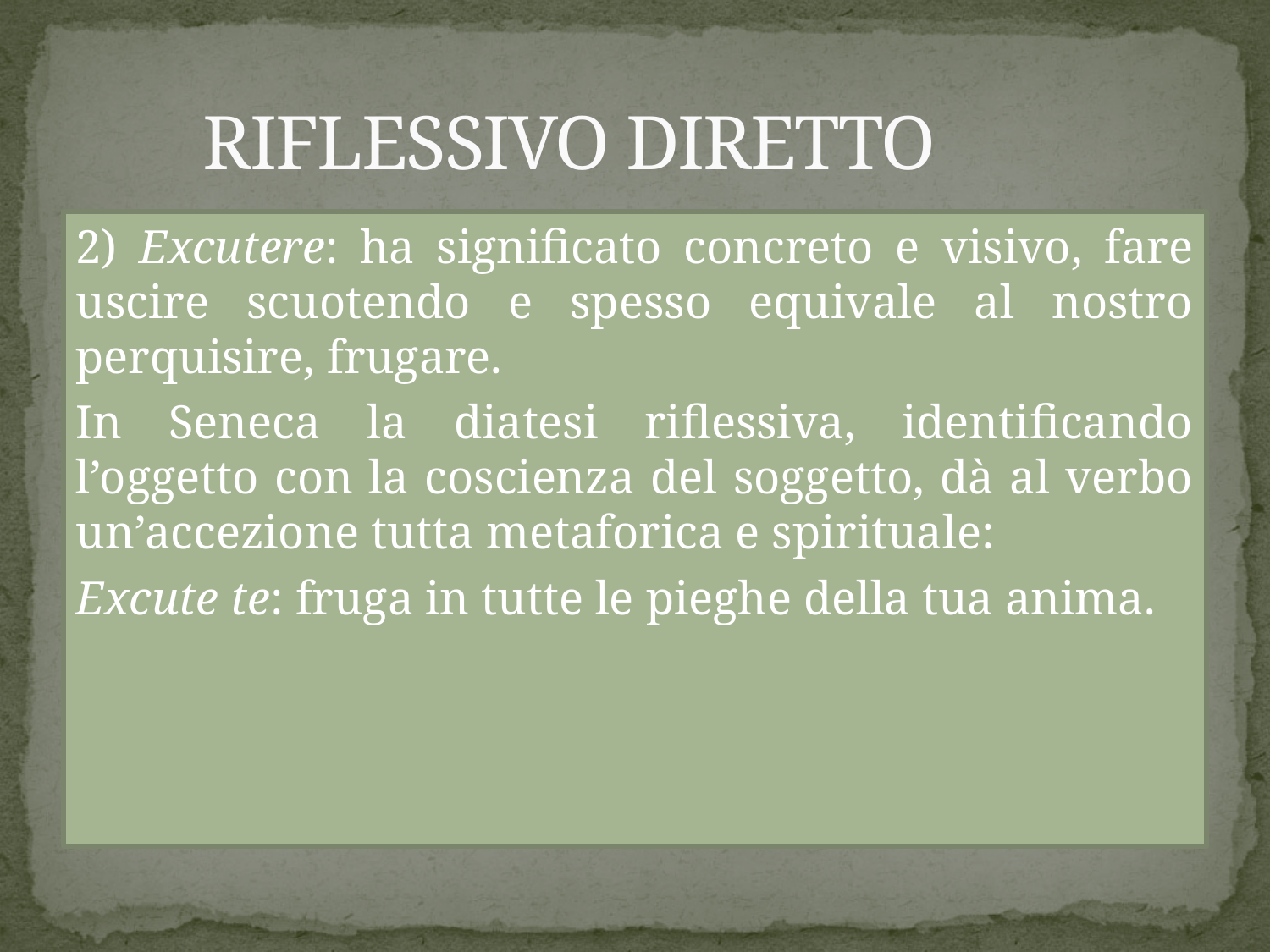

# RIFLESSIVO DIRETTO
2) Excutere: ha significato concreto e visivo, fare uscire scuotendo e spesso equivale al nostro perquisire, frugare.
In Seneca la diatesi riflessiva, identificando l’oggetto con la coscienza del soggetto, dà al verbo un’accezione tutta metaforica e spirituale:
Excute te: fruga in tutte le pieghe della tua anima.